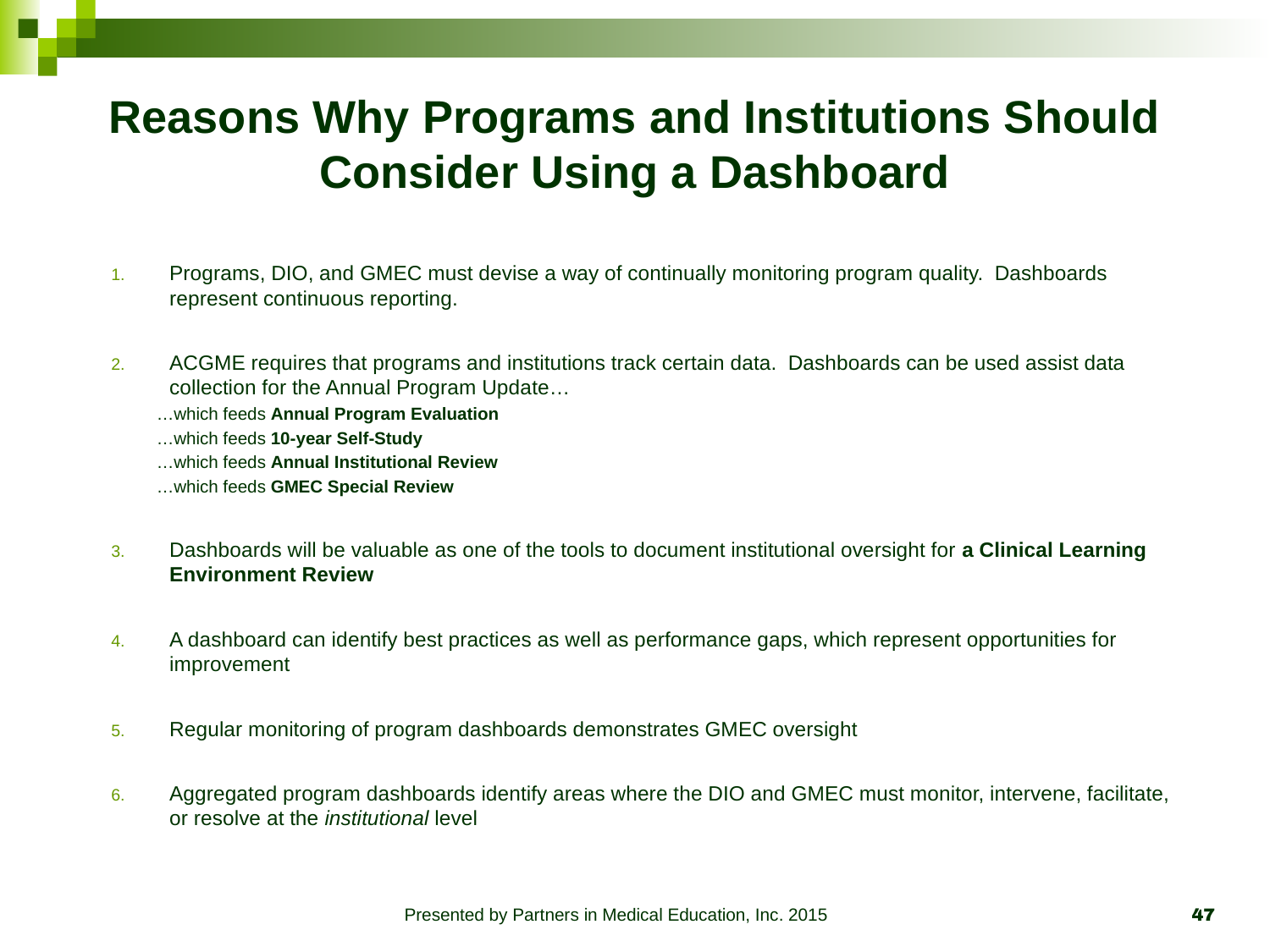

# Reasons Why Programs and Institutions Should Consider Using a Dashboard
Programs, DIO, and GMEC must devise a way of continually monitoring program quality.  Dashboards represent continuous reporting.

ACGME requires that programs and institutions track certain data.  Dashboards can be used assist data collection for the Annual Program Update…
…which feeds Annual Program Evaluation
…which feeds 10-year Self-Study
…which feeds Annual Institutional Review
…which feeds GMEC Special Review

Dashboards will be valuable as one of the tools to document institutional oversight for a Clinical Learning Environment Review

A dashboard can identify best practices as well as performance gaps, which represent opportunities for improvement

Regular monitoring of program dashboards demonstrates GMEC oversight

Aggregated program dashboards identify areas where the DIO and GMEC must monitor, intervene, facilitate, or resolve at the institutional level

Presented by Partners in Medical Education, Inc. 2015
47